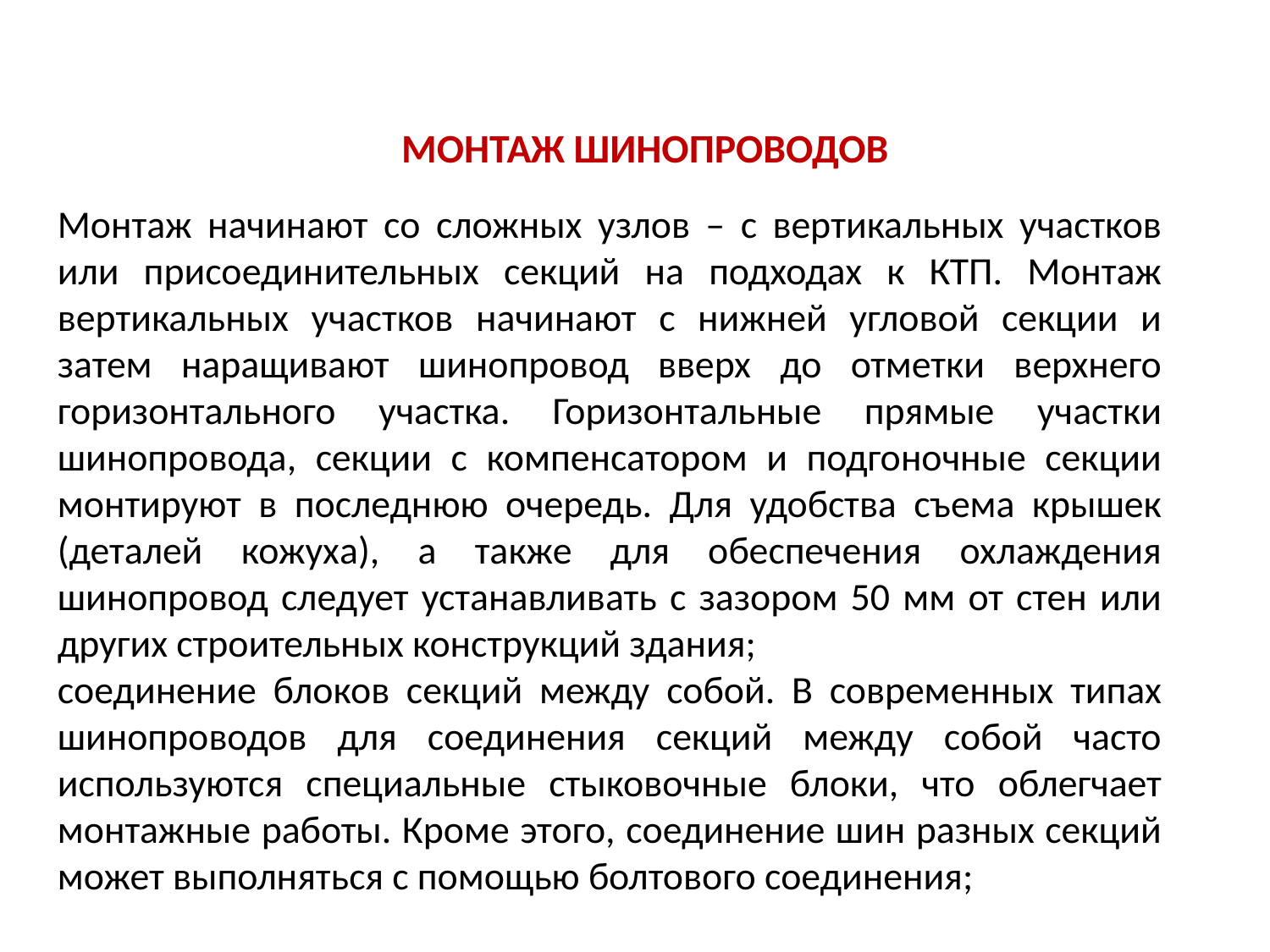

# МОНТАЖ ШИНОПРОВОДОВ
Монтаж начинают со сложных узлов – с вертикальных участков или присоединительных секций на подходах к КТП. Монтаж вертикальных участков начинают с нижней угловой секции и затем наращивают шинопровод вверх до отметки верхнего горизонтального участка. Горизонтальные прямые участки шинопровода, секции с компенсатором и подгоночные секции монтируют в последнюю очередь. Для удобства съема крышек (деталей кожуха), а также для обеспечения охлаждения шинопровод следует устанавливать с зазором 50 мм от стен или других строительных конструкций здания;
соединение блоков секций между собой. В современных типах шинопроводов для соединения секций между собой часто используются специальные стыковочные блоки, что облегчает монтажные работы. Кроме этого, соединение шин разных секций может выполняться с помощью болтового соединения;